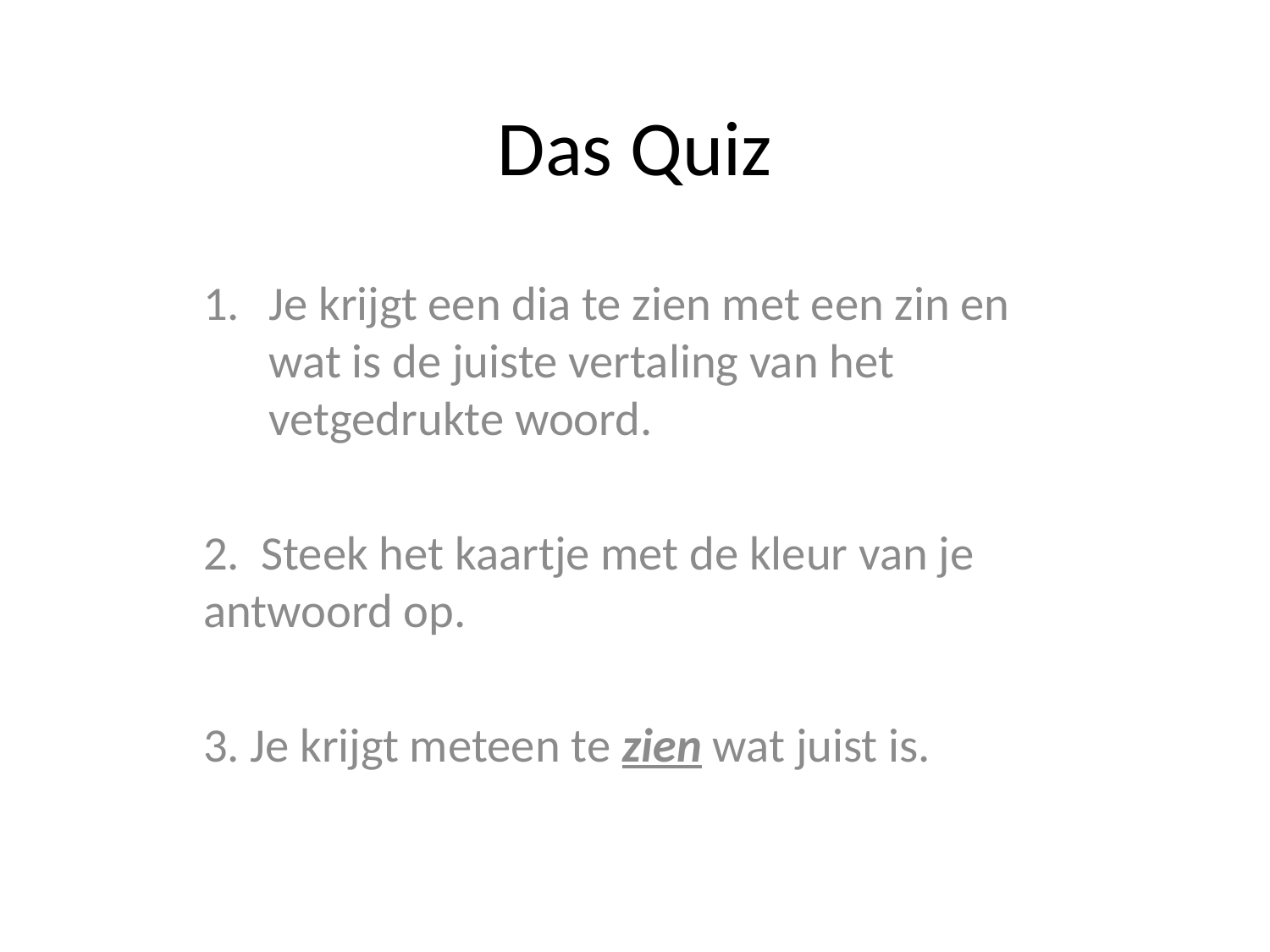

# Das Quiz
Je krijgt een dia te zien met een zin en wat is de juiste vertaling van het vetgedrukte woord.

2.  Steek het kaartje met de kleur van je antwoord op.

3. Je krijgt meteen te zien wat juist is.